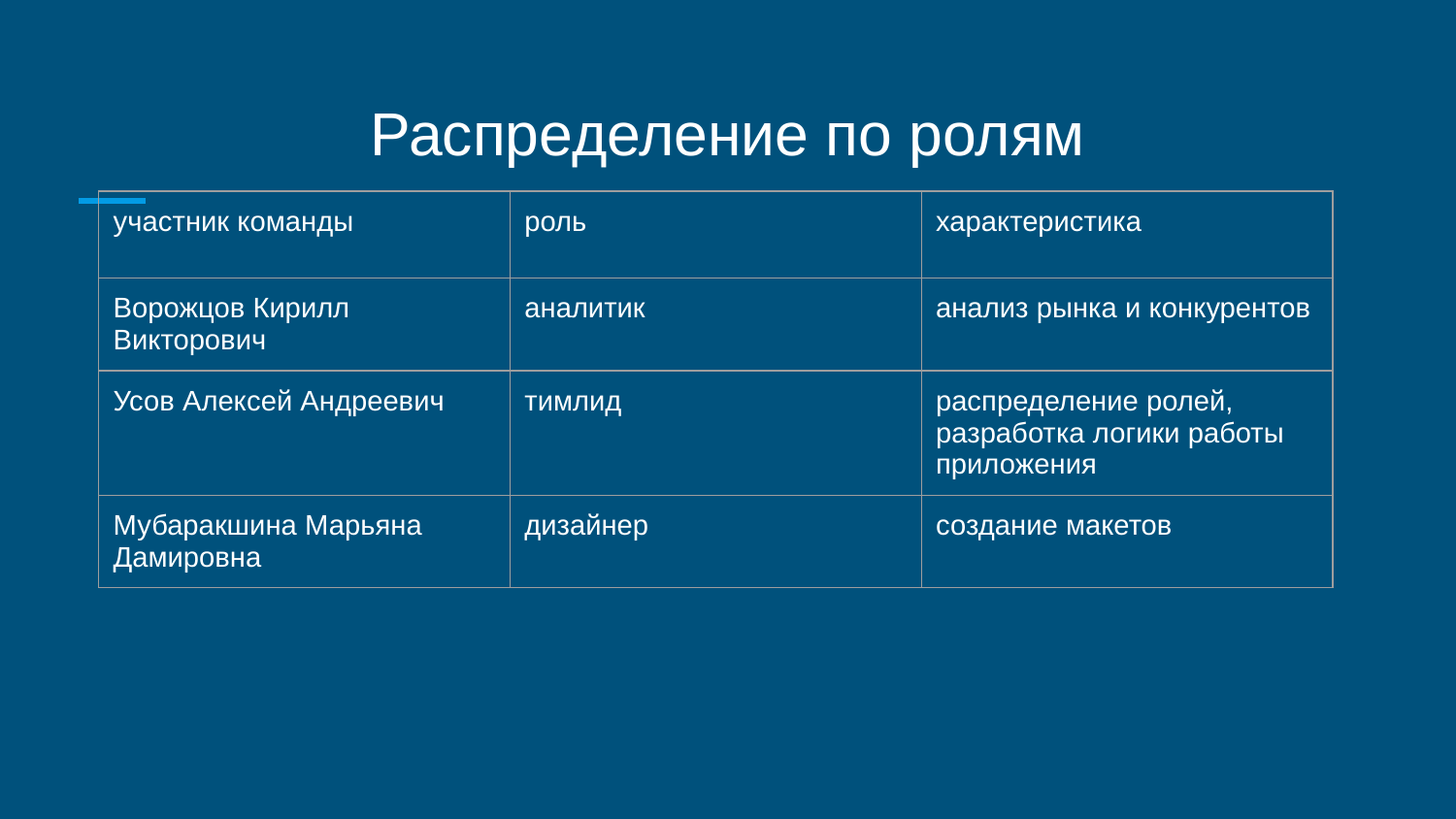

# Распределение по ролям
| участник команды | роль | характеристика |
| --- | --- | --- |
| Ворожцов Кирилл Викторович | аналитик | анализ рынка и конкурентов |
| Усов Алексей Андреевич | тимлид | распределение ролей, разработка логики работы приложения |
| Мубаракшина Марьяна Дамировна | дизайнер | создание макетов |